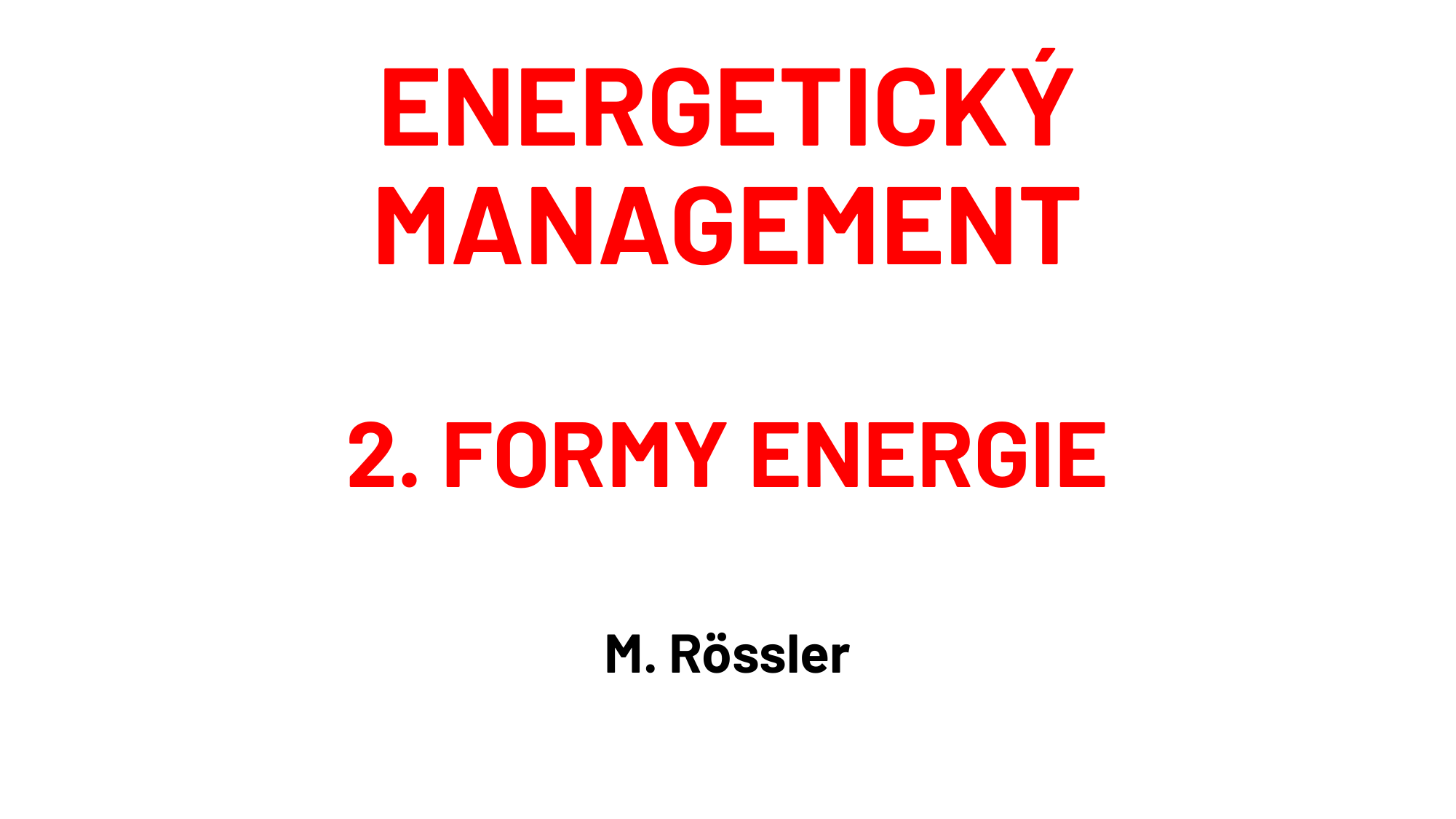

# ENERGETICKÝ MANAGEMENT 2. FORMY ENERGIE
M. Rössler